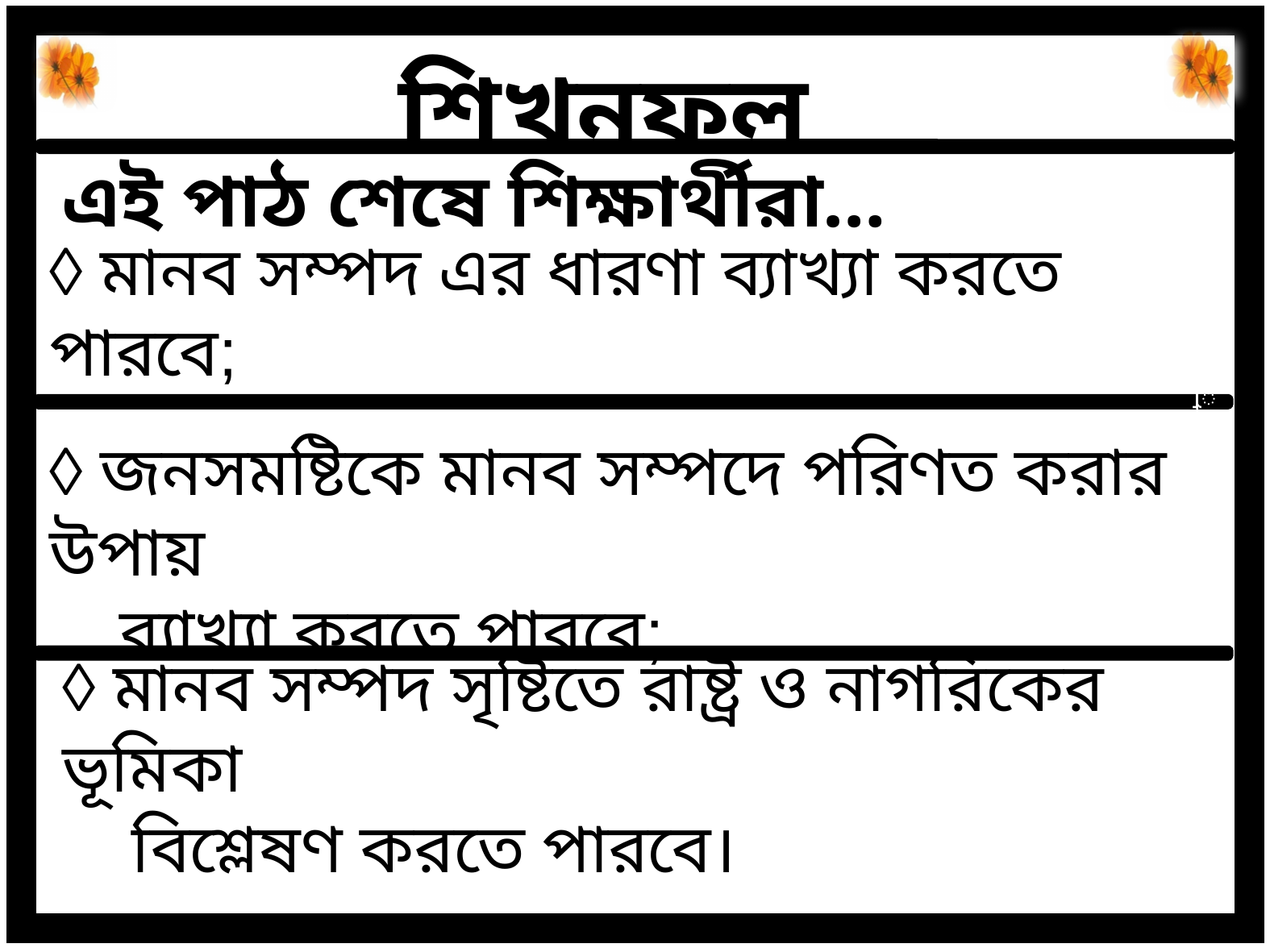

শিখনফল
এই পাঠ শেষে শিক্ষার্থীরা…
◊ মানব সম্পদ এর ধারণা ব্যাখ্যা করতে পারবে;
া
◊ জনসমষ্টিকে মানব সম্পদে পরিণত করার উপায়
    ব্যাখ্যা করতে পারবে;

◊ মানব সম্পদ সৃষ্টিতে রাষ্ট্র ও নাগরিকের ভূমিকা
    বিশ্লেষণ করতে পারবে।